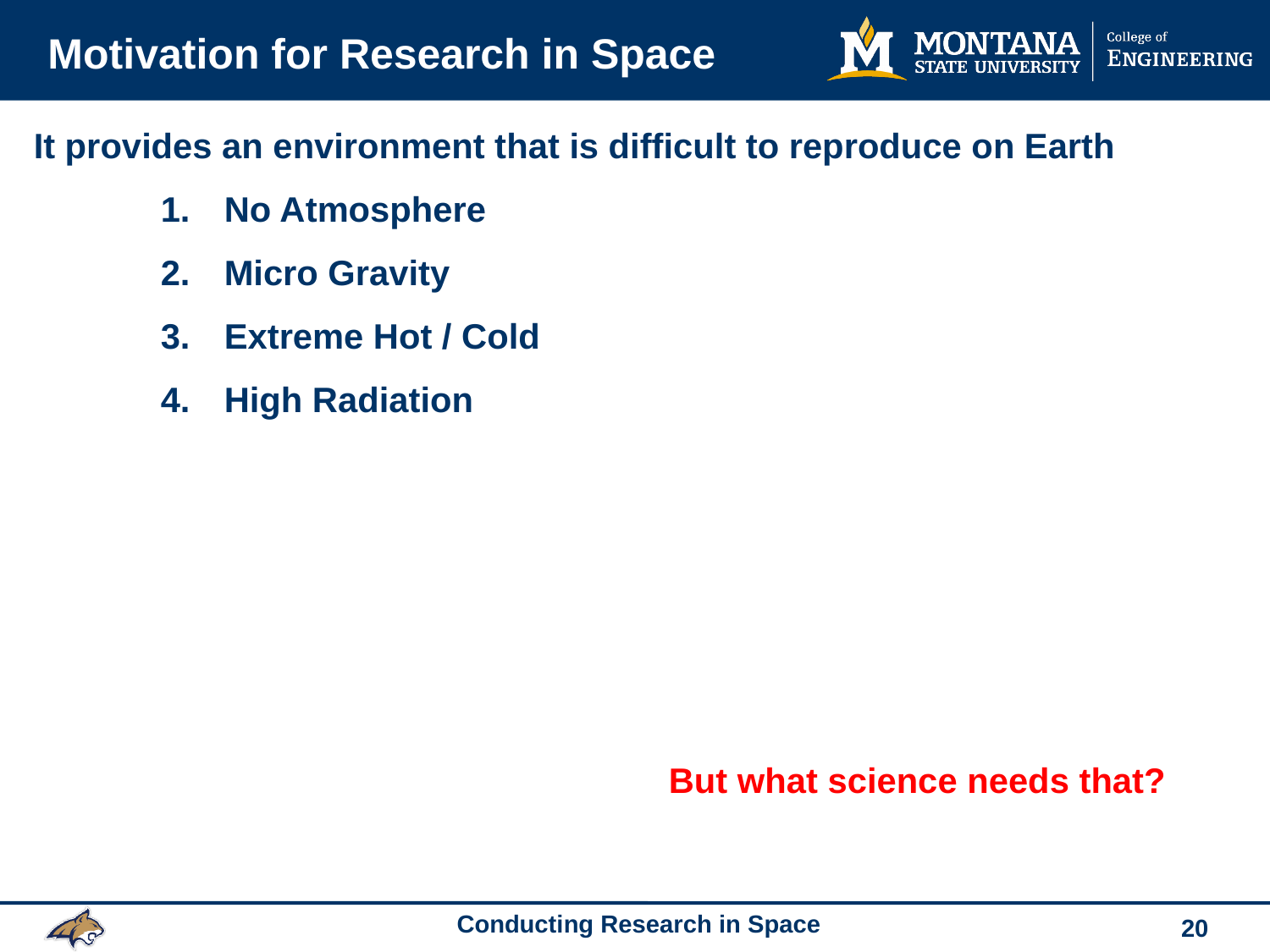

# Motivation for Research in Space
It provides an environment that is difficult to reproduce on Earth
No Atmosphere
Micro Gravity
Extreme Hot / Cold
High Radiation

					But what science needs that?

20